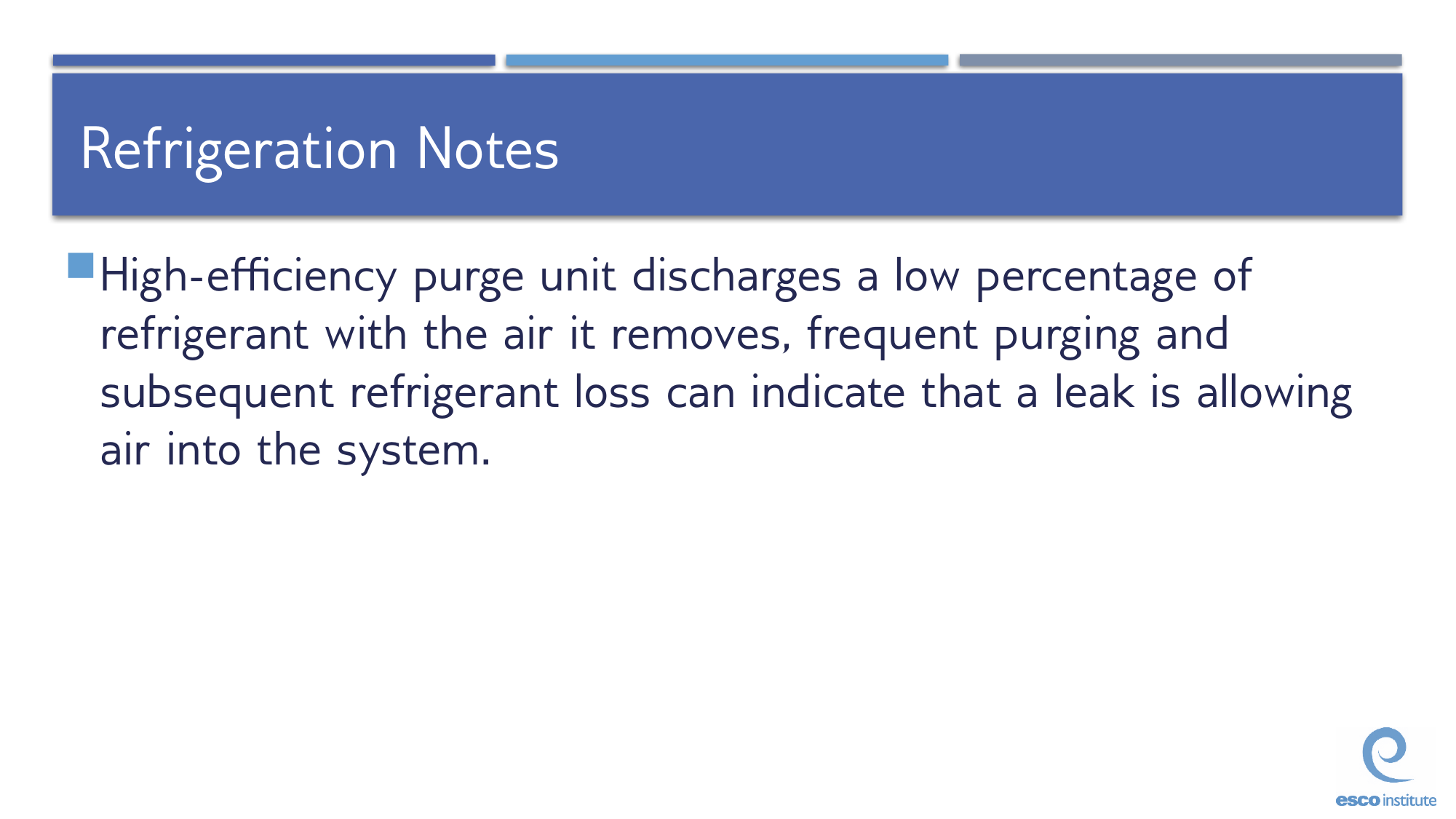

# Refrigeration Notes
High-efficiency purge unit discharges a low percentage of refrigerant with the air it removes, frequent purging and subsequent refrigerant loss can indicate that a leak is allowing air into the system.